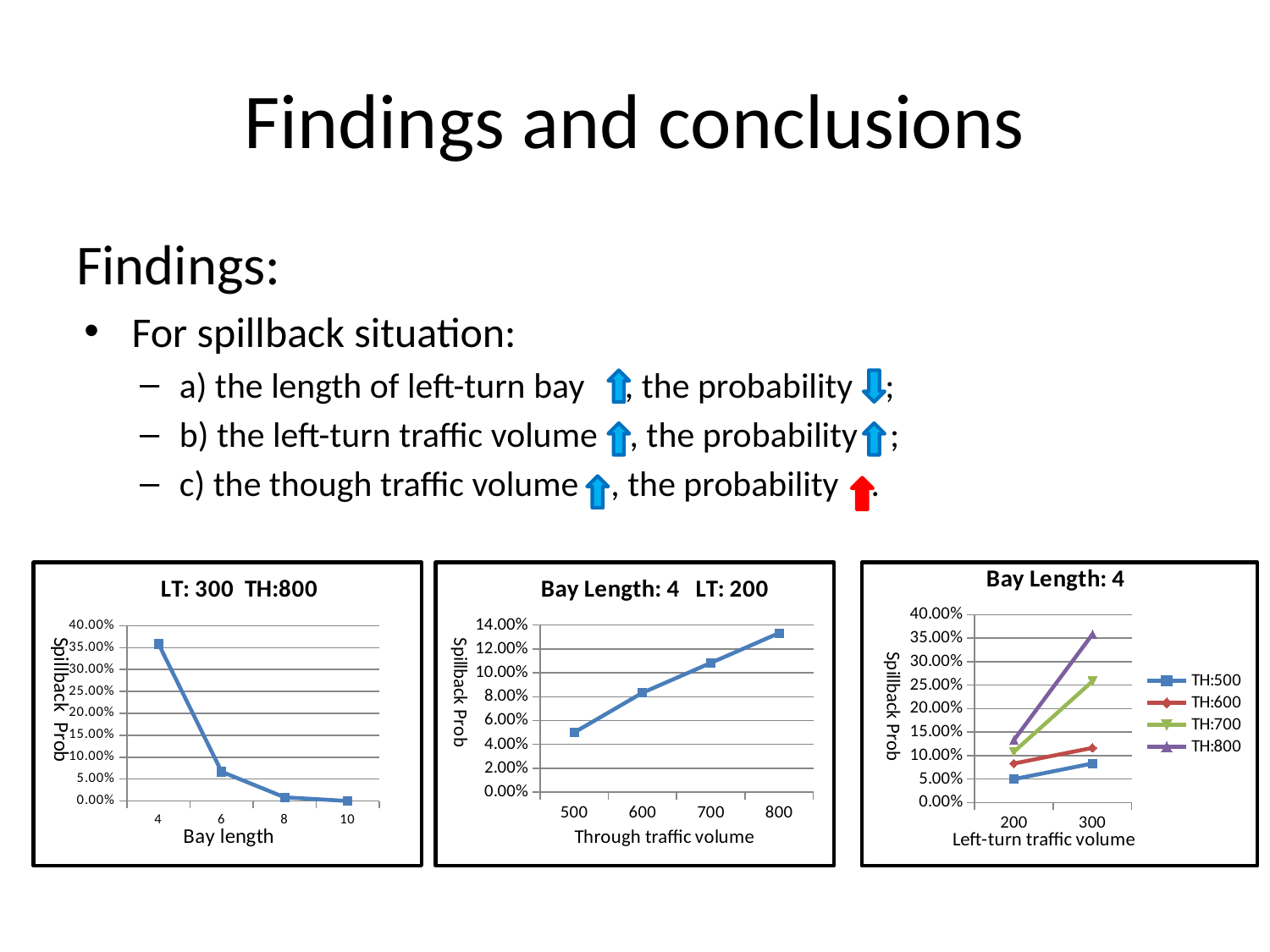

# Findings and conclusions
Findings:
For spillback situation:
a) the length of left-turn bay     , the probability    ;
b) the left-turn traffic volume    , the probability    ;
c) the though traffic volume    , the probability    .

### Chart

| Category |  |
|---|---|
| 4 | 0.35833333333333334 |
| 6 | 0.06666666666666667 |
| 8 | 0.008333333333333333 |
| 10 | 0.0 |

### Chart

| Category |  |
|---|---|
| 500 | 0.049999999999999996 |
| 600 | 0.08333333333333333 |
| 700 | 0.10833333333333334 |
| 800 | 0.13333333333333333 |

### Chart

| Category |  |  |  |  |
|---|---|---|---|---|
| 200 | 0.049999999999999996 | 0.08333333333333333 | 0.10833333333333334 | 0.13333333333333333 |
| 300 | 0.08333333333333333 | 0.11666666666666665 | 0.25833333333333336 | 0.35833333333333334 |